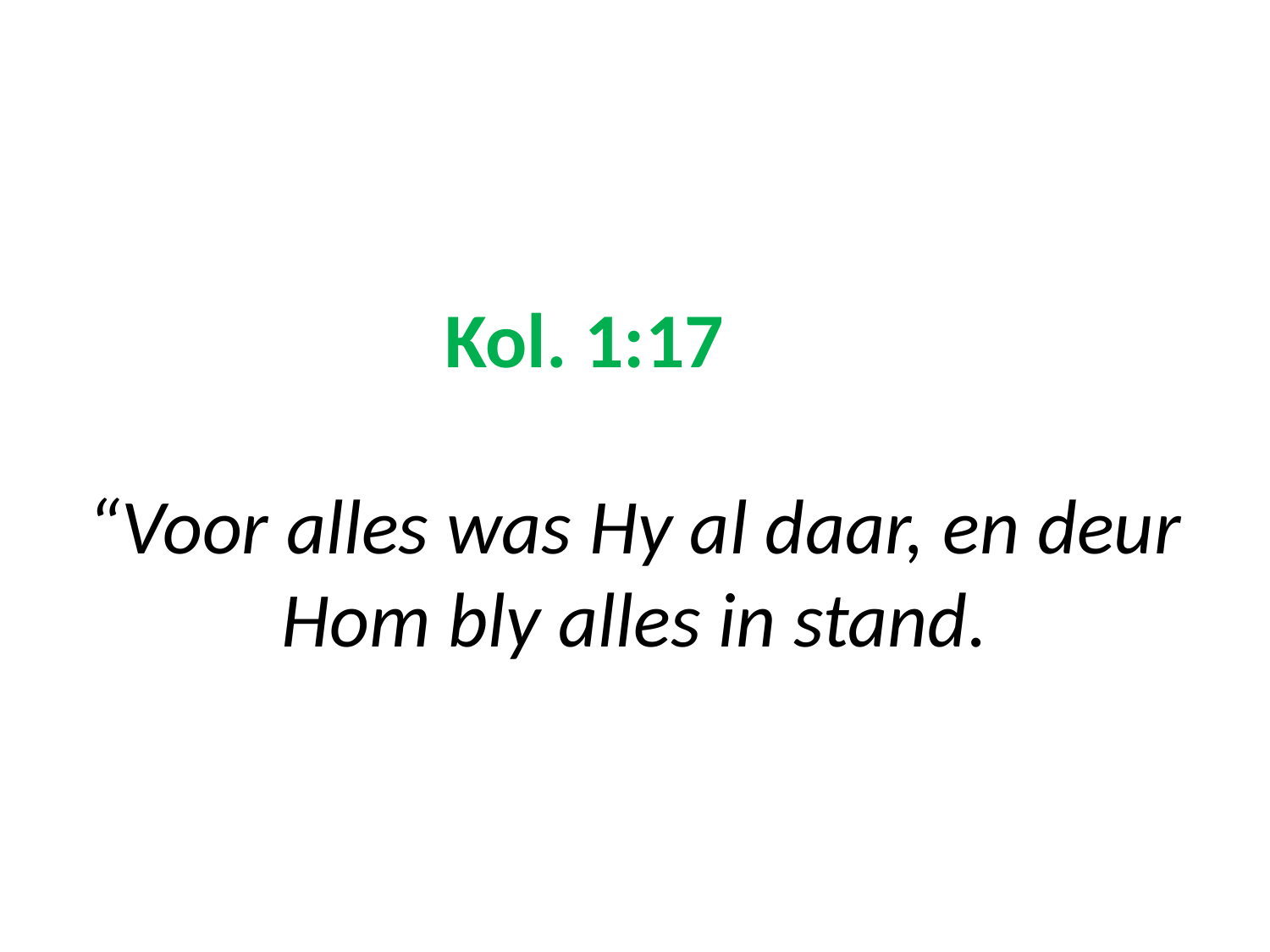

# Kol. 1:17 “Voor alles was Hy al daar, en deur Hom bly alles in stand.